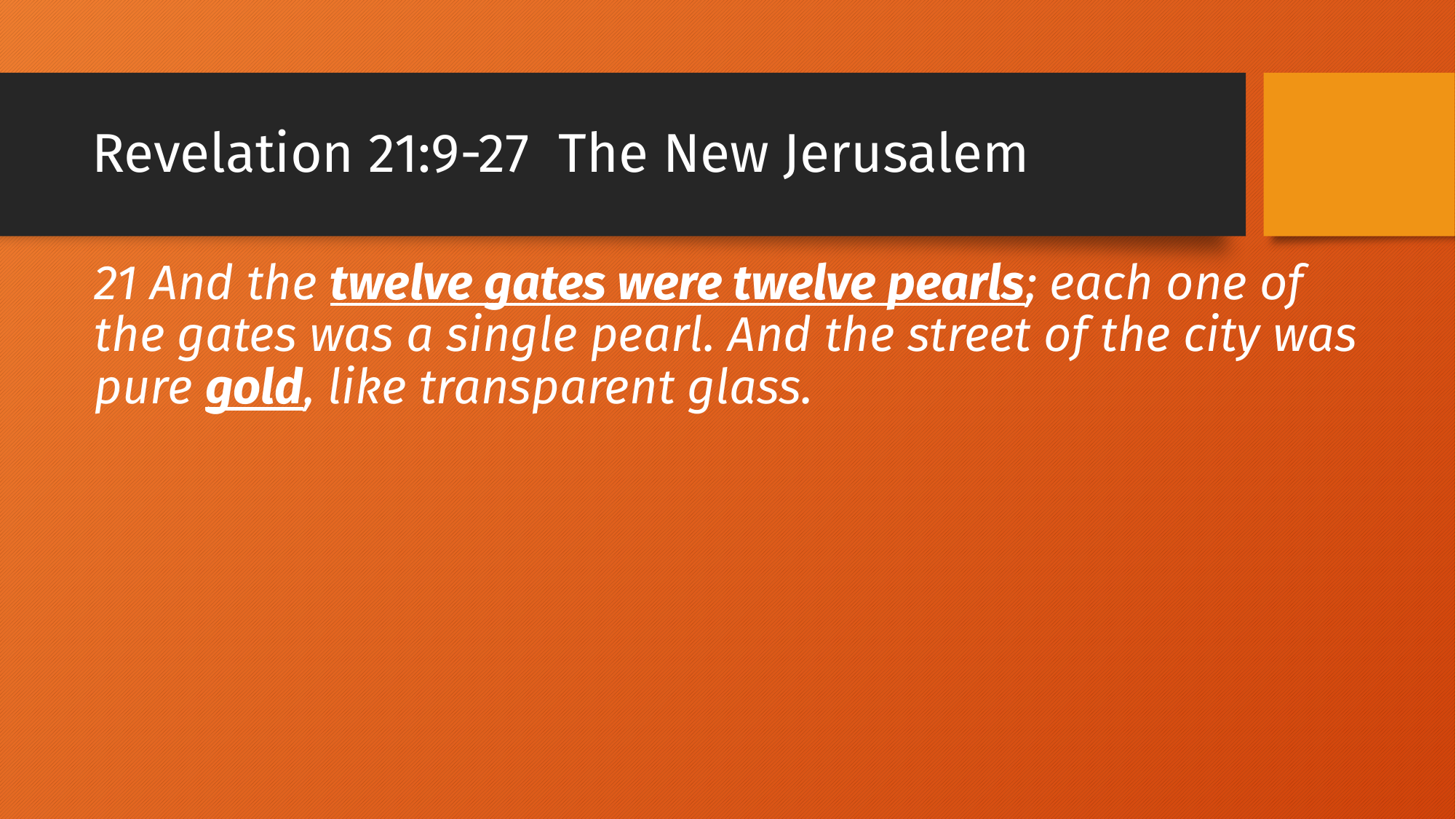

# Revelation 21:9-27  The New Jerusalem
21 And the twelve gates were twelve pearls; each one of the gates was a single pearl. And the street of the city was pure gold, like transparent glass.